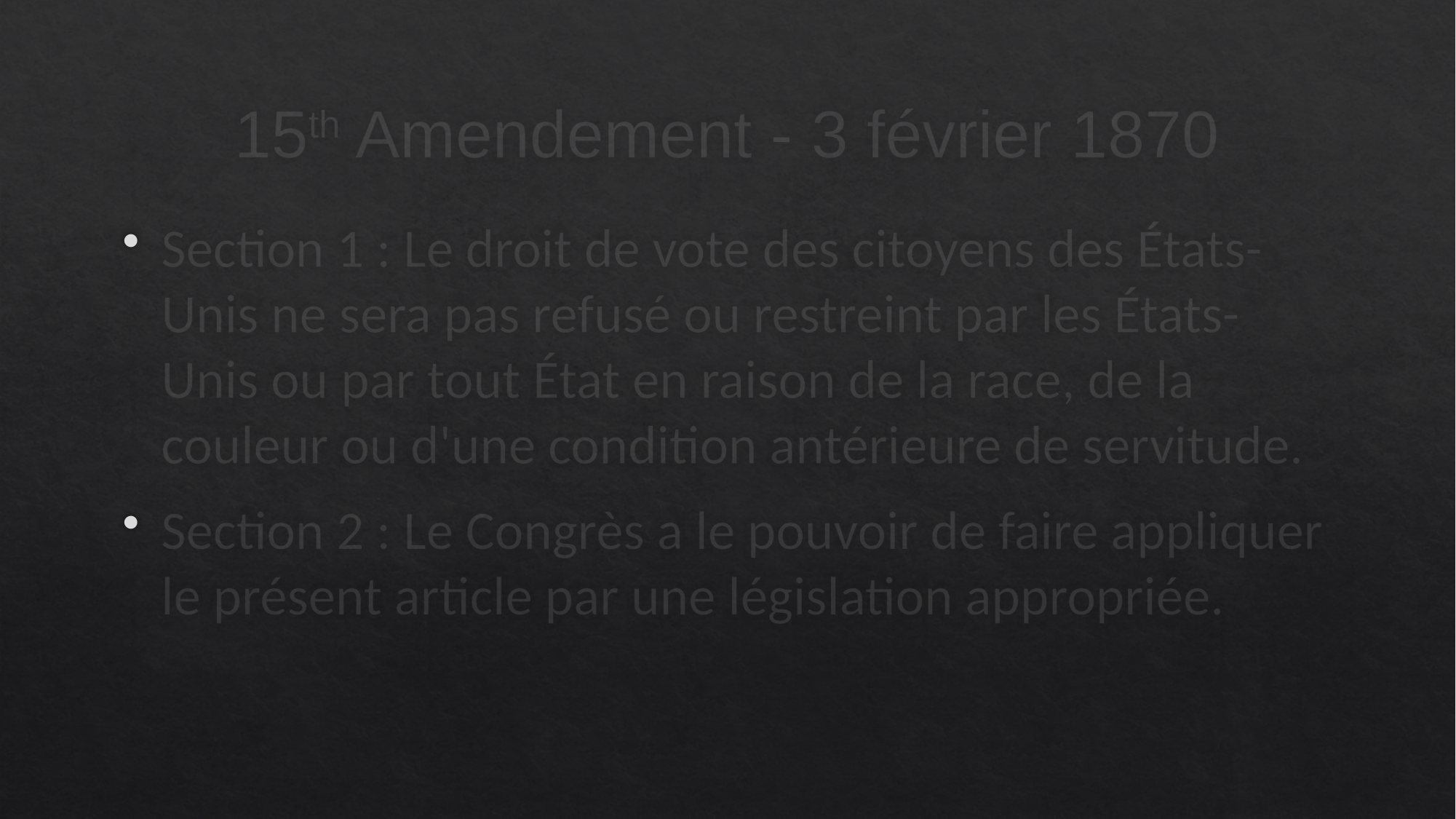

# 15th Amendement - 3 février 1870
Section 1 : Le droit de vote des citoyens des États-Unis ne sera pas refusé ou restreint par les États-Unis ou par tout État en raison de la race, de la couleur ou d'une condition antérieure de servitude.
Section 2 : Le Congrès a le pouvoir de faire appliquer le présent article par une législation appropriée.